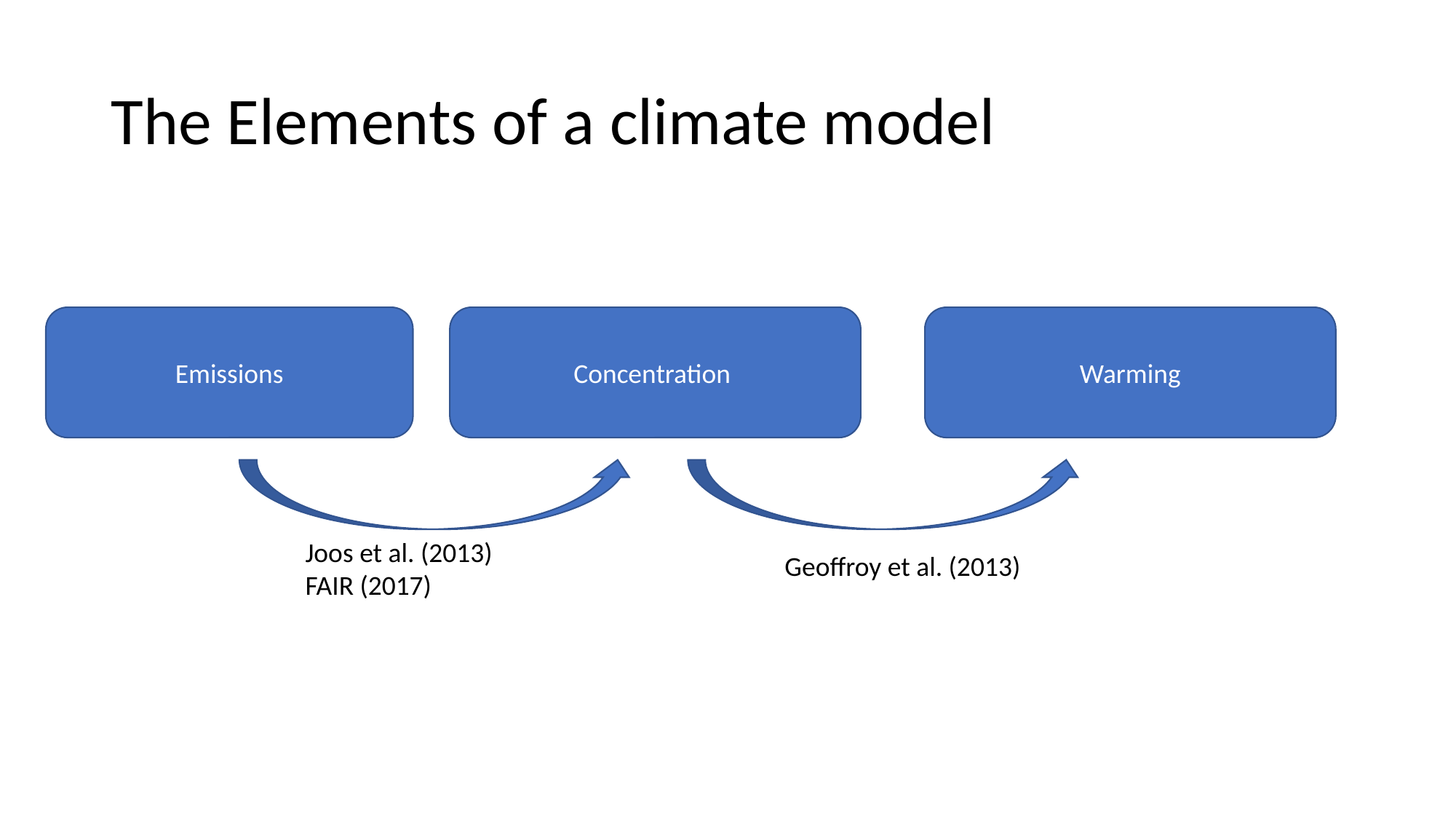

# The Elements of a climate model

Emissions
Concentration
Warming

Joos et al. (2013)
FAIR (2017)
Geoffroy et al. (2013)